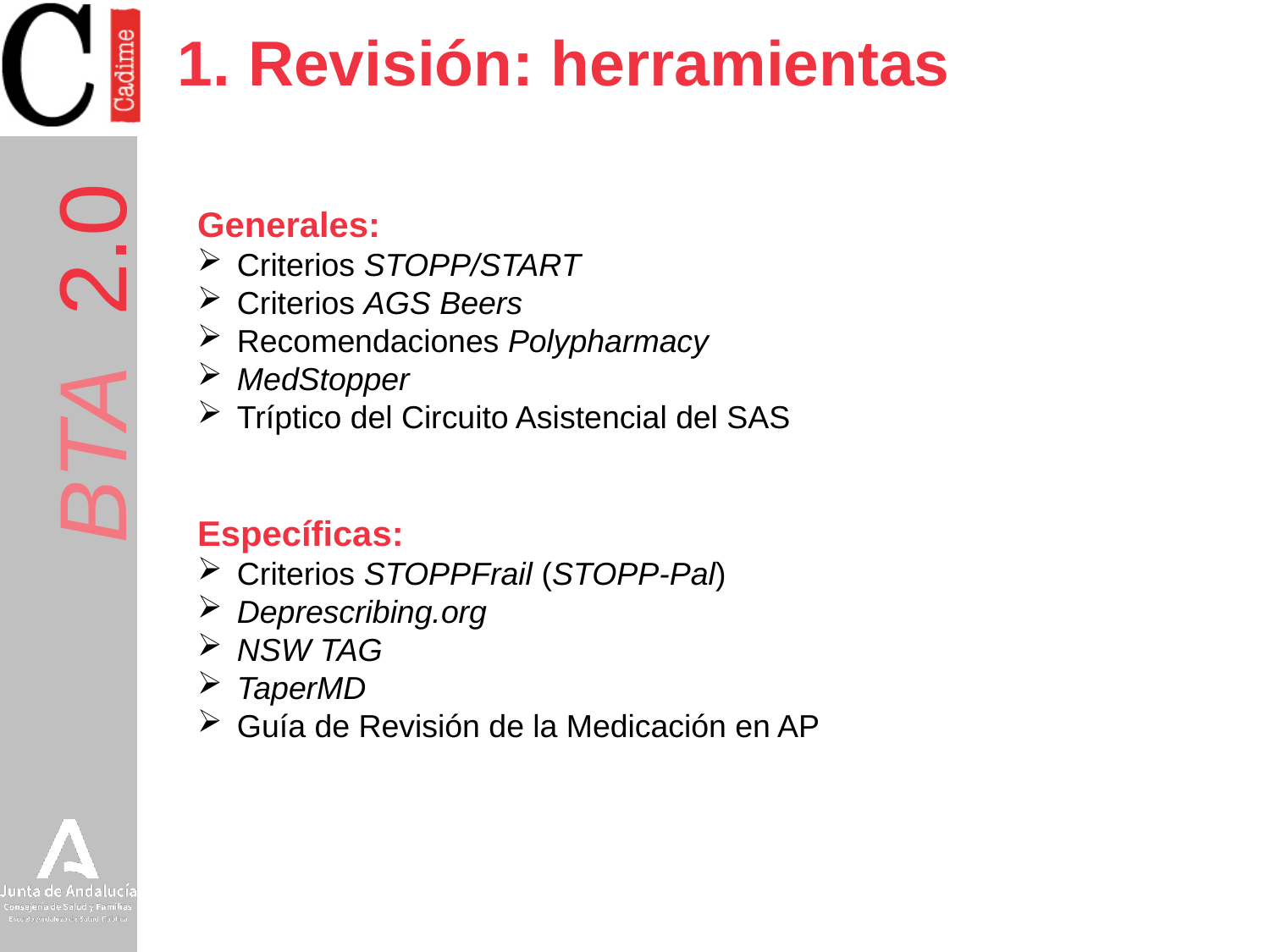

# 1. Revisión: herramientas
Generales:
Criterios STOPP/START
Criterios AGS Beers
Recomendaciones Polypharmacy
MedStopper
Tríptico del Circuito Asistencial del SAS

Específicas:
Criterios STOPPFrail (STOPP-Pal)
Deprescribing.org
NSW TAG
TaperMD
Guía de Revisión de la Medicación en AP